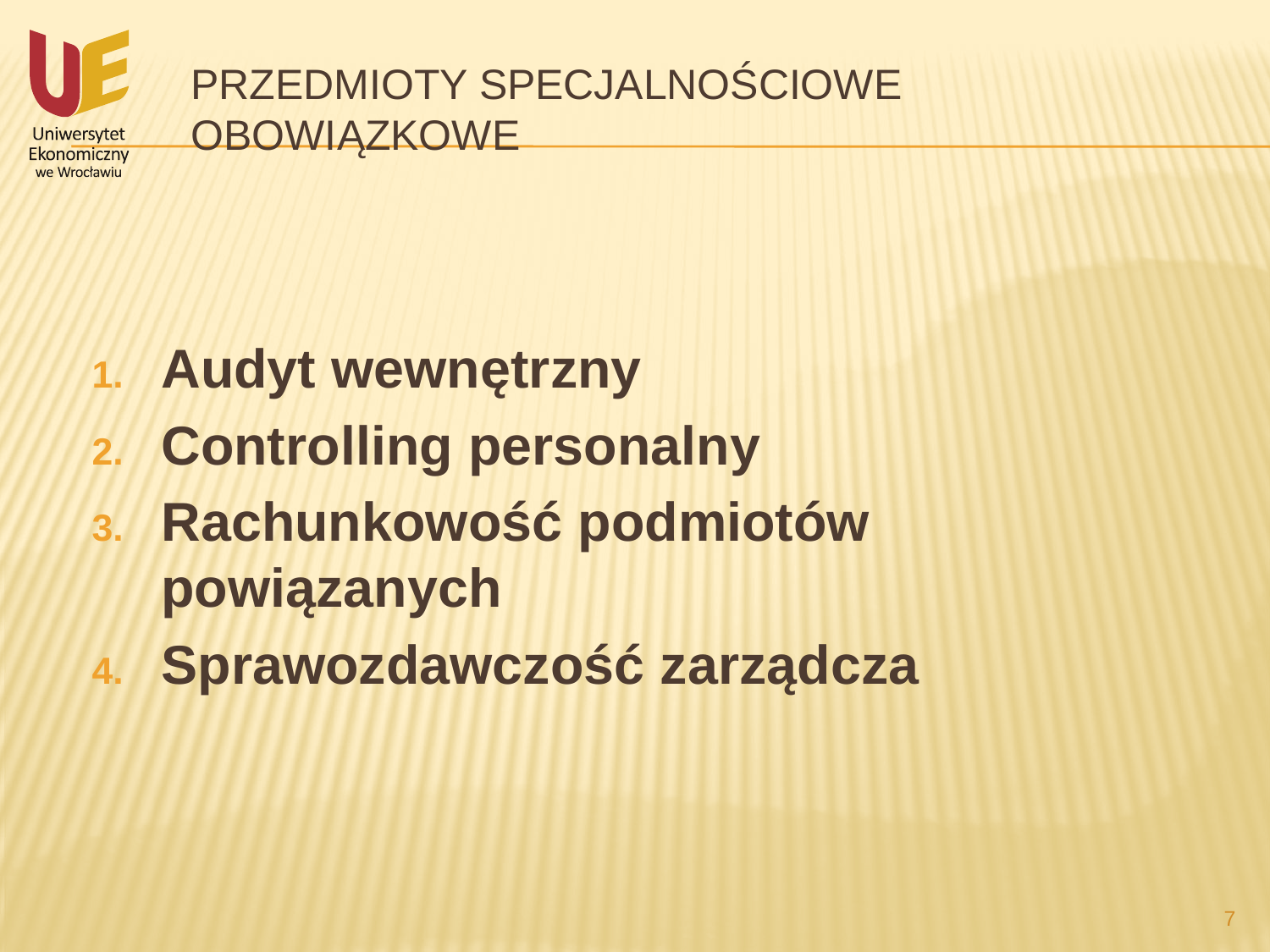

# Przedmioty specjalnościowe obowiązkowe
Audyt wewnętrzny
Controlling personalny
Rachunkowość podmiotów powiązanych
Sprawozdawczość zarządcza
7